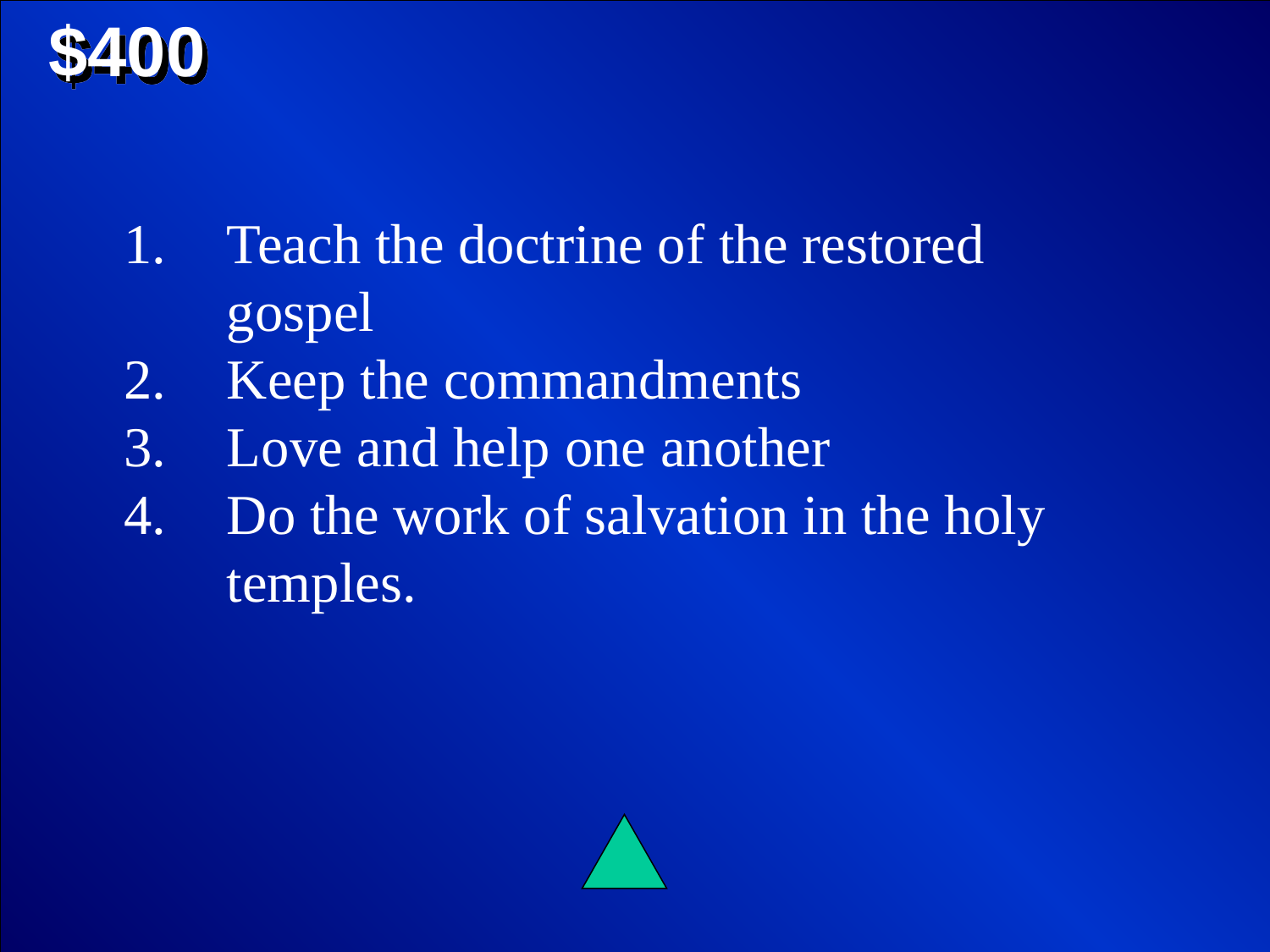

$400
Teach the doctrine of the restored gospel
Keep the commandments
Love and help one another
Do the work of salvation in the holy temples.